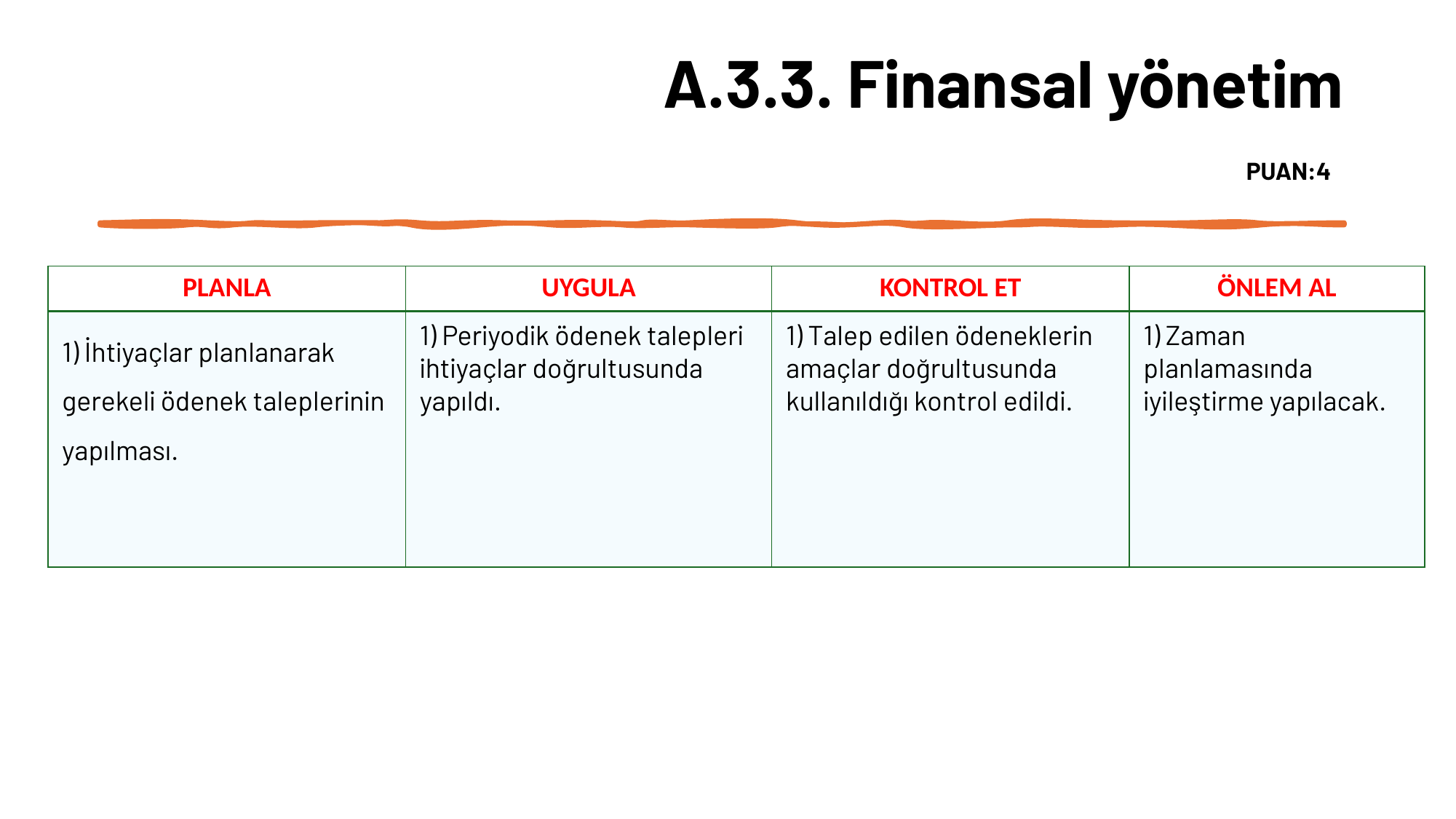

# A.3.3. Finansal yönetim PUAN:4

| PLANLA | UYGULA | KONTROL ET | ÖNLEM AL |
| --- | --- | --- | --- |
| 1) İhtiyaçlar planlanarak gerekeli ödenek taleplerinin yapılması. | 1) Periyodik ödenek talepleri ihtiyaçlar doğrultusunda yapıldı. | 1) Talep edilen ödeneklerin amaçlar doğrultusunda kullanıldığı kontrol edildi. | 1) Zaman planlamasında iyileştirme yapılacak. |